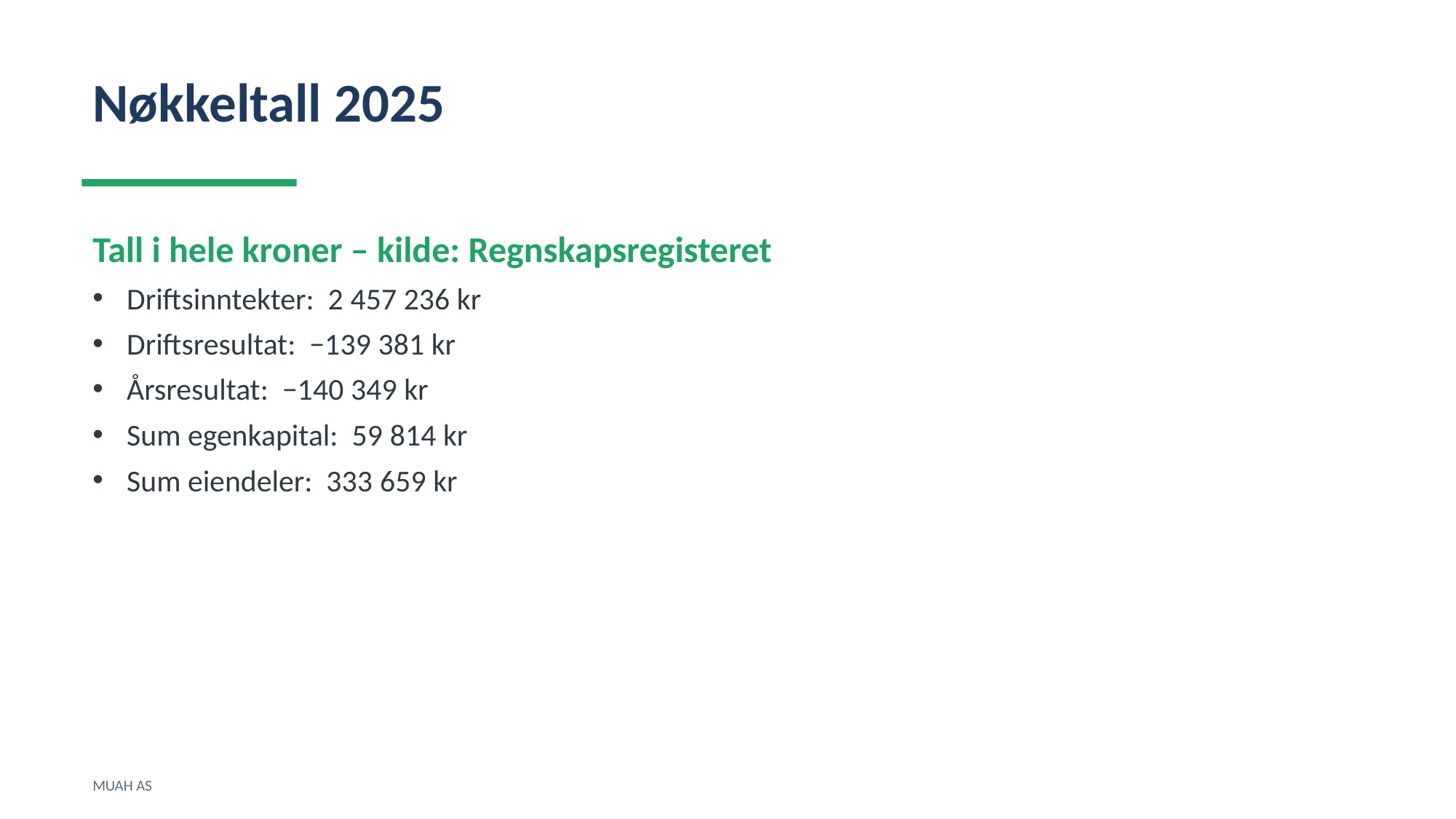

Nøkkeltall 2025

Tall i hele kroner – kilde: Regnskapsregisteret
Driftsinntekter:  2 457 236 kr
Driftsresultat:  −139 381 kr
Årsresultat:  −140 349 kr
Sum egenkapital:  59 814 kr
Sum eiendeler:  333 659 kr
MUAH AS